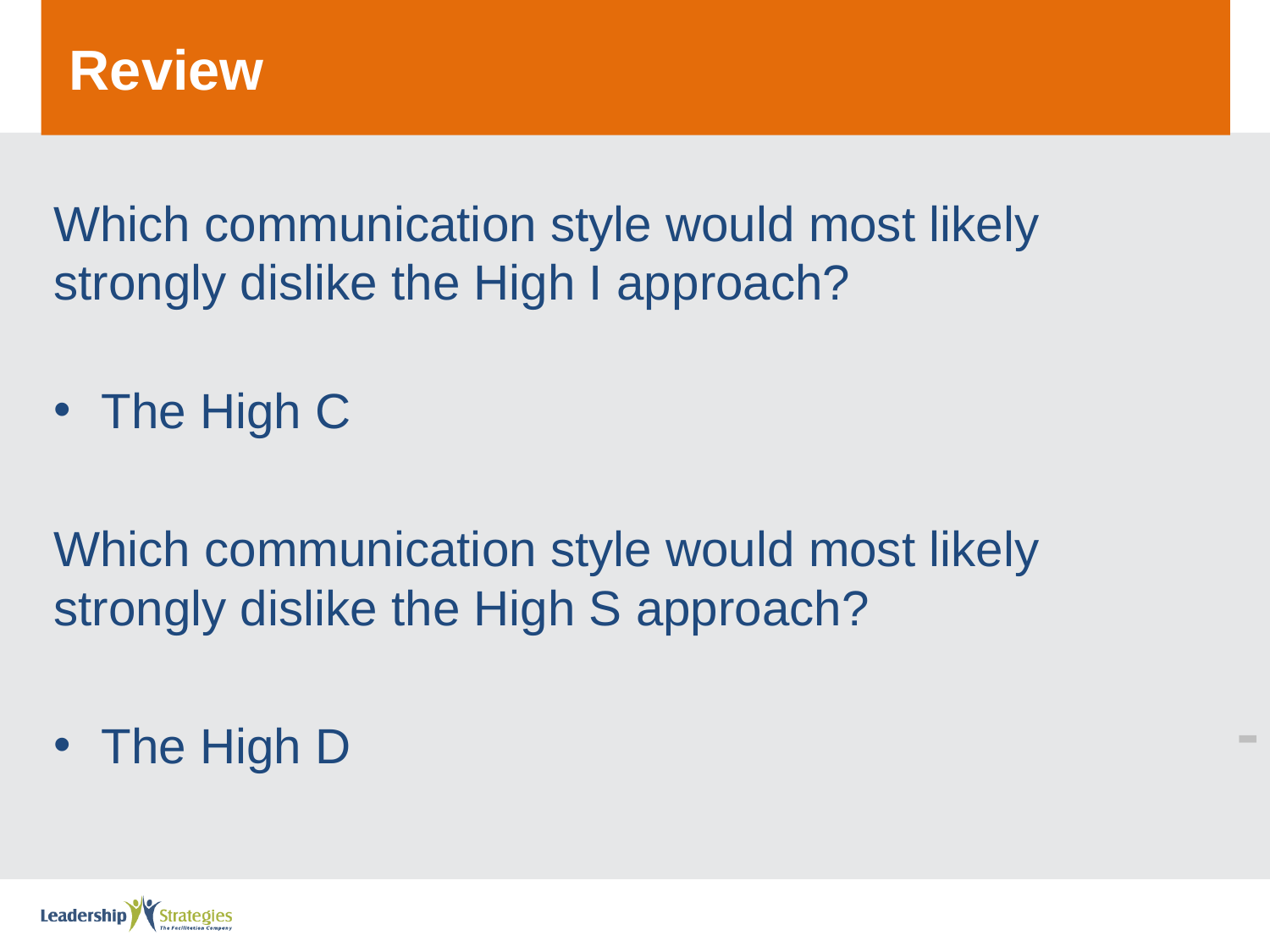

# Review
Which communication style would most likely strongly dislike the High I approach?

The High C

Which communication style would most likely strongly dislike the High S approach?

The High D

-